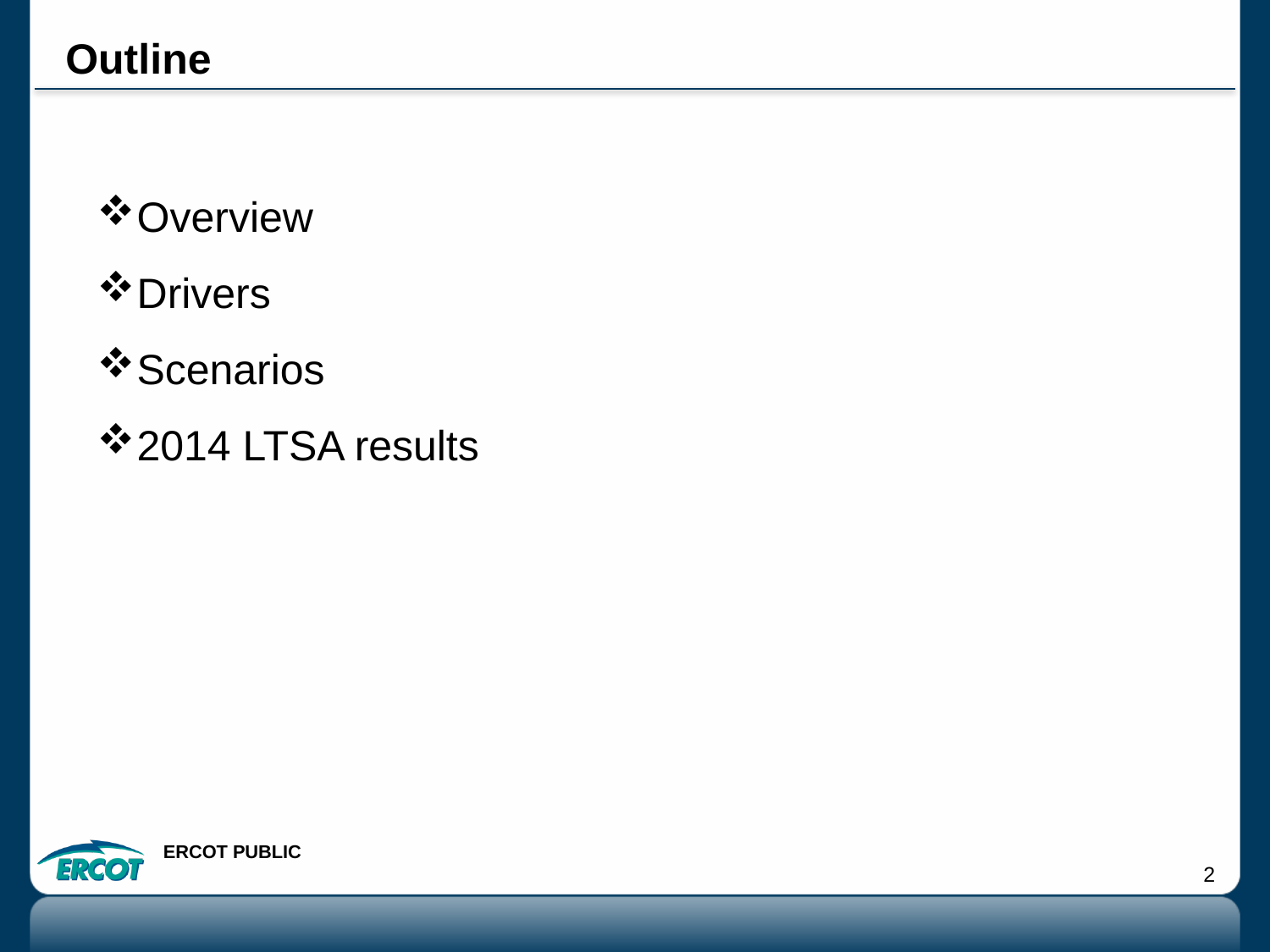

# Outline
Overview
Drivers
Scenarios
2014 LTSA results